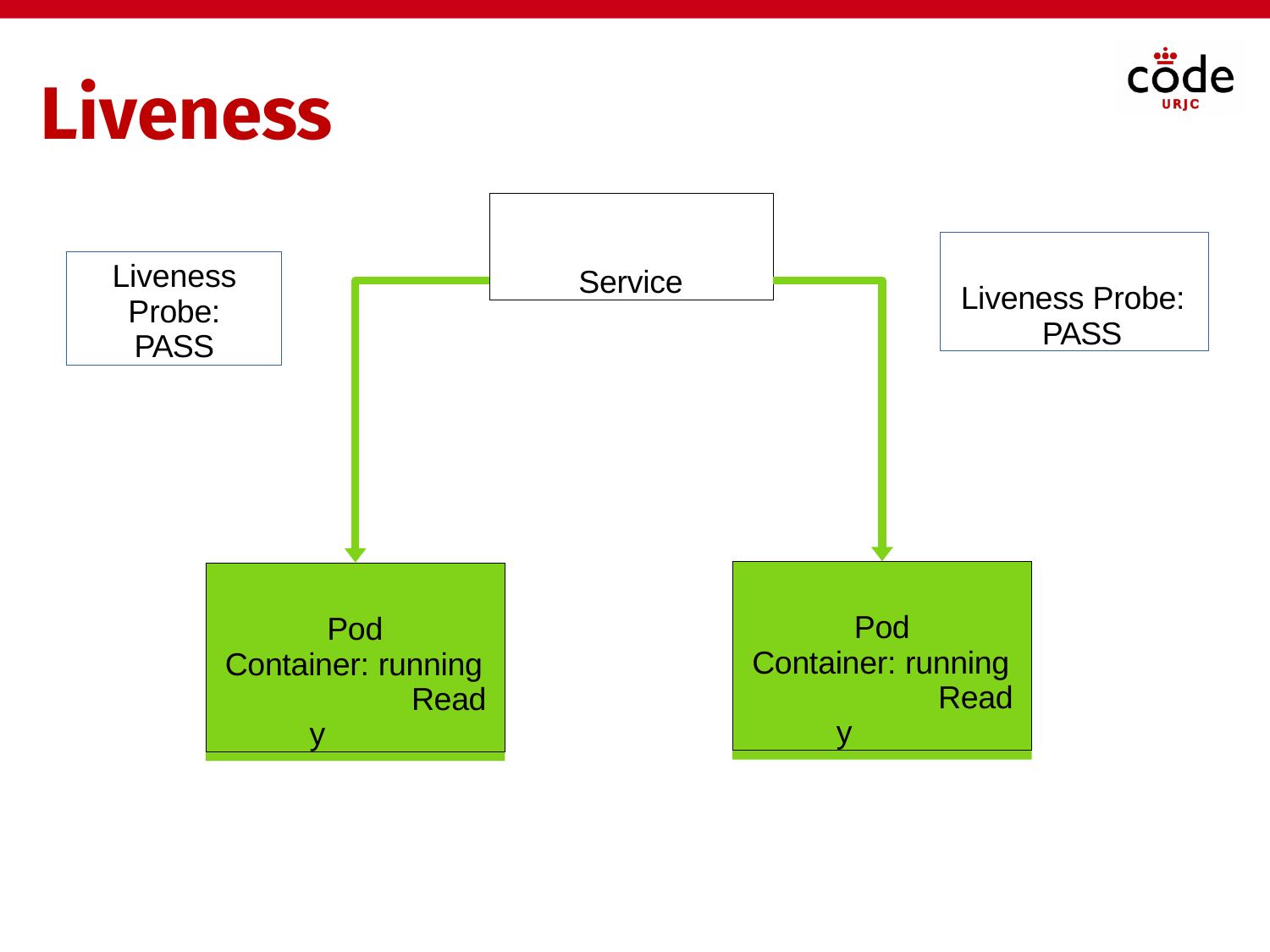

# Liveness

Service

Liveness Probe:  PASS
Liveness  Probe:  PASS

Pod  Container: running
Ready

Pod  Container: running
Ready